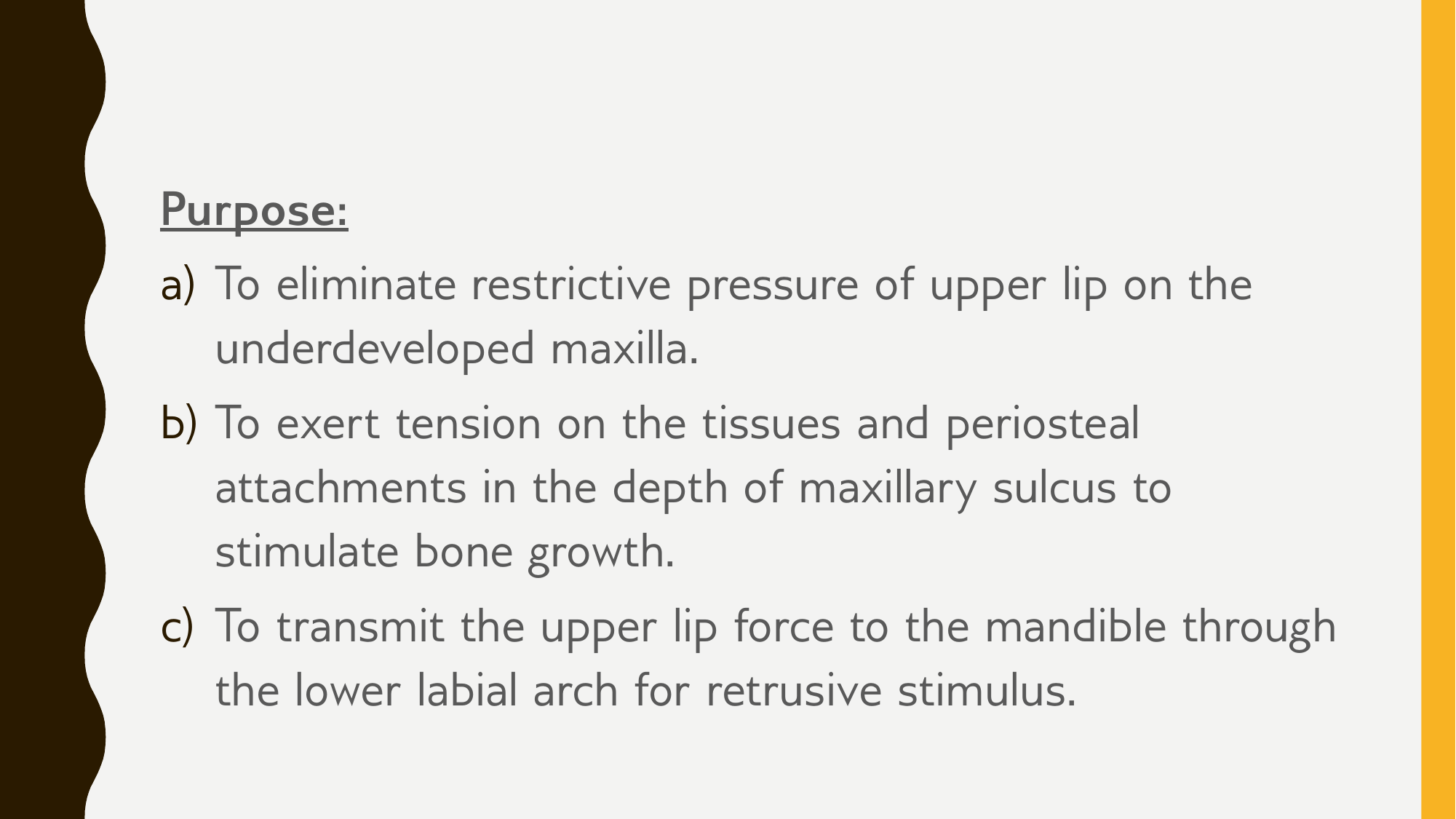

#
Purpose:
To eliminate restrictive pressure of upper lip on the underdeveloped maxilla.
To exert tension on the tissues and periosteal attachments in the depth of maxillary sulcus to stimulate bone growth.
To transmit the upper lip force to the mandible through the lower labial arch for retrusive stimulus.